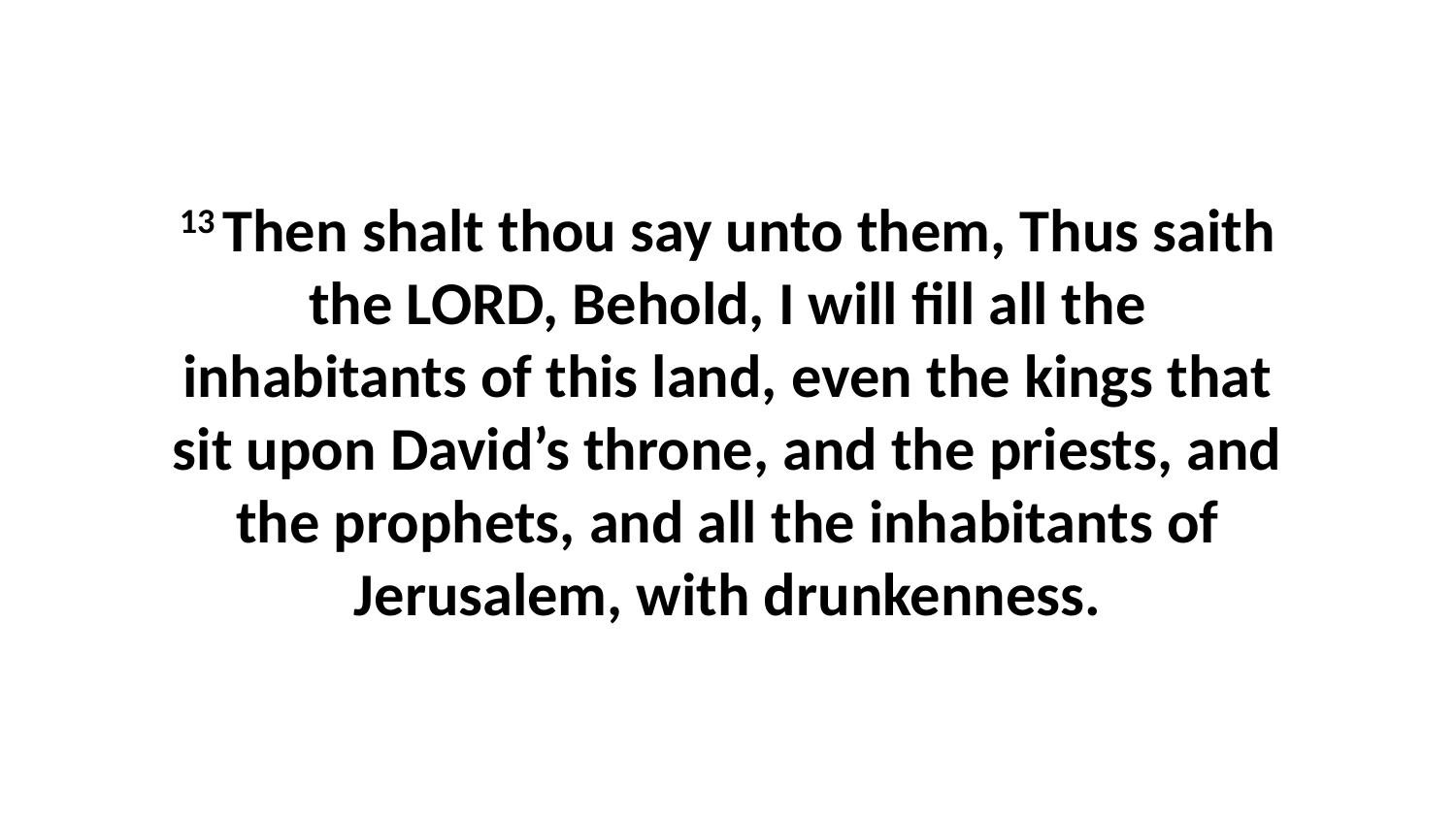

13 Then shalt thou say unto them, Thus saith the LORD, Behold, I will fill all the inhabitants of this land, even the kings that sit upon David’s throne, and the priests, and the prophets, and all the inhabitants of Jerusalem, with drunkenness.